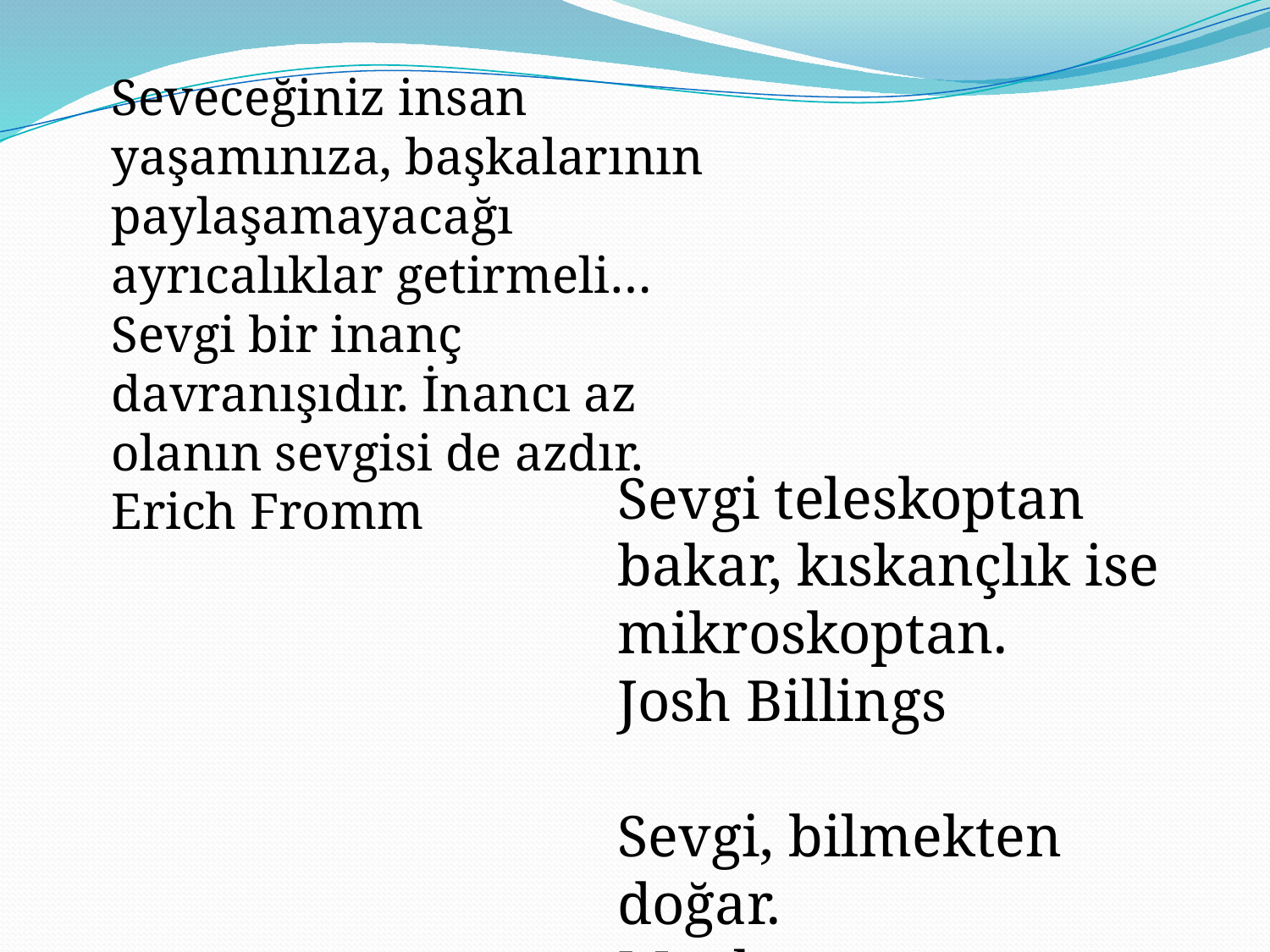

Seveceğiniz insan yaşamınıza, başkalarının paylaşamayacağı ayrıcalıklar getirmeli… Sevgi bir inanç davranışıdır. İnancı az olanın sevgisi de azdır.
Erich Fromm
Sevgi teleskoptan bakar, kıskançlık ise mikroskoptan.
Josh Billings
 
Sevgi, bilmekten doğar.
Mevlana